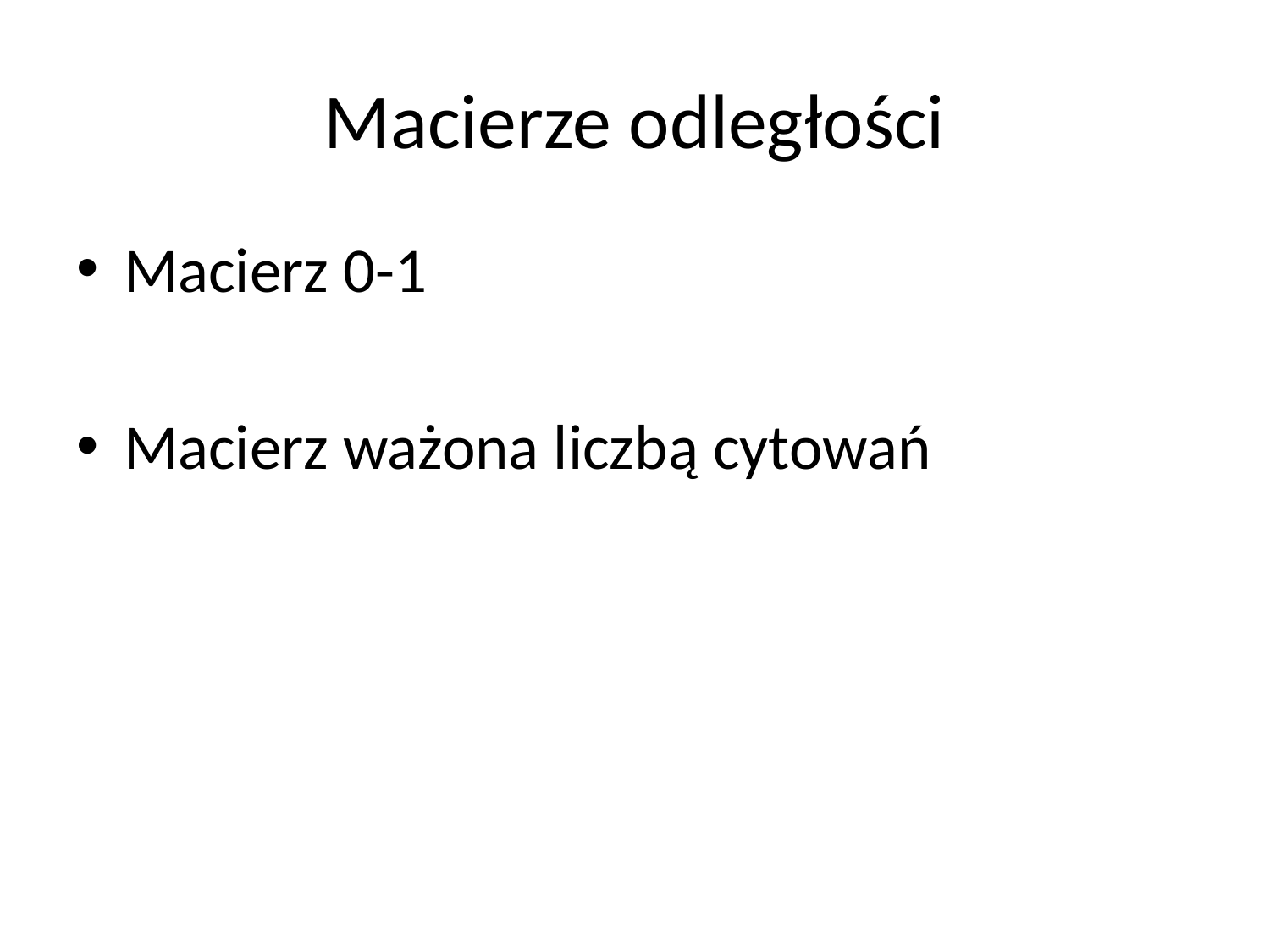

# Macierze odległości
Macierz 0-1

Macierz ważona liczbą cytowań